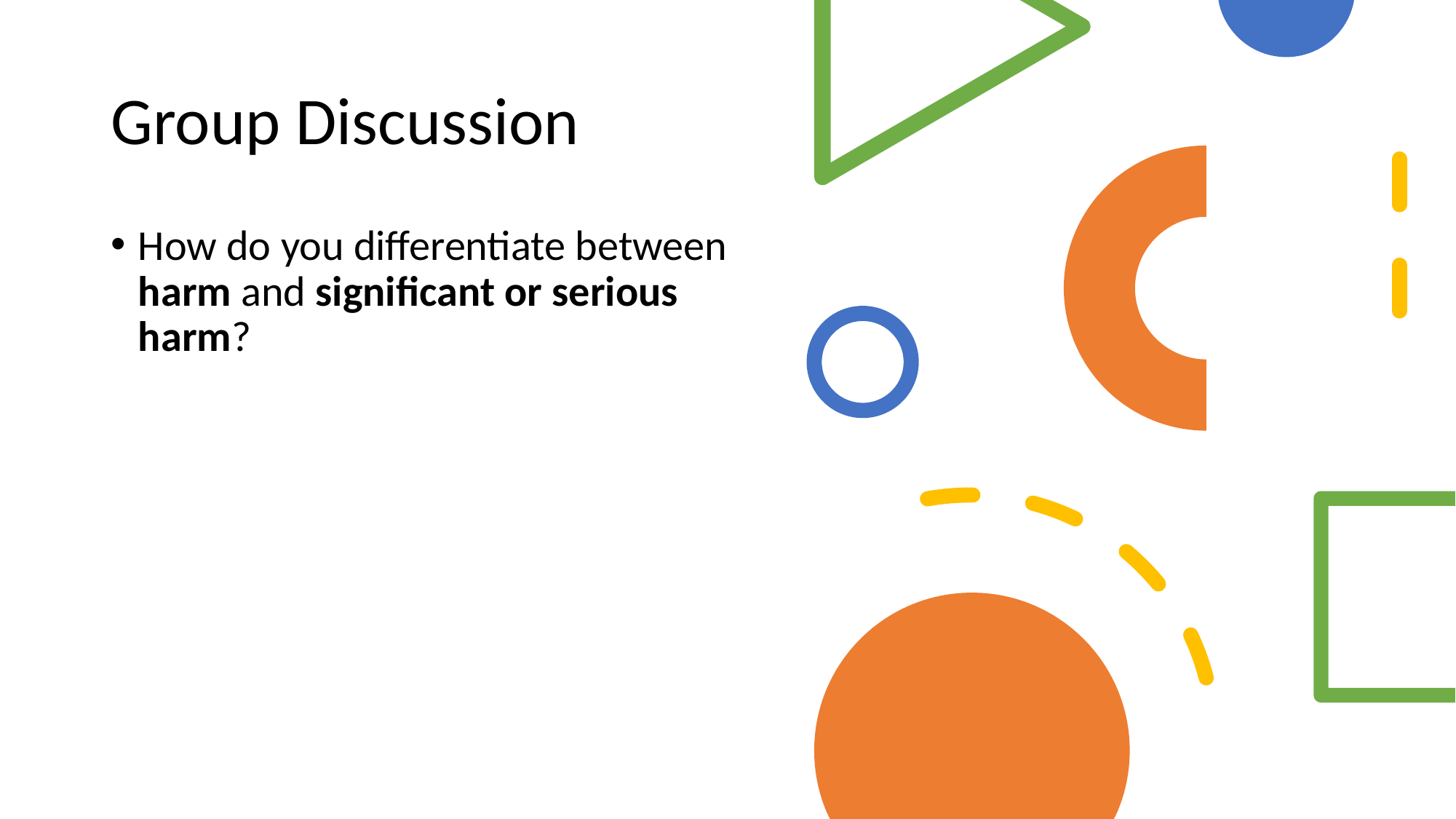

# Group Discussion

How do you differentiate between harm and significant or serious harm?